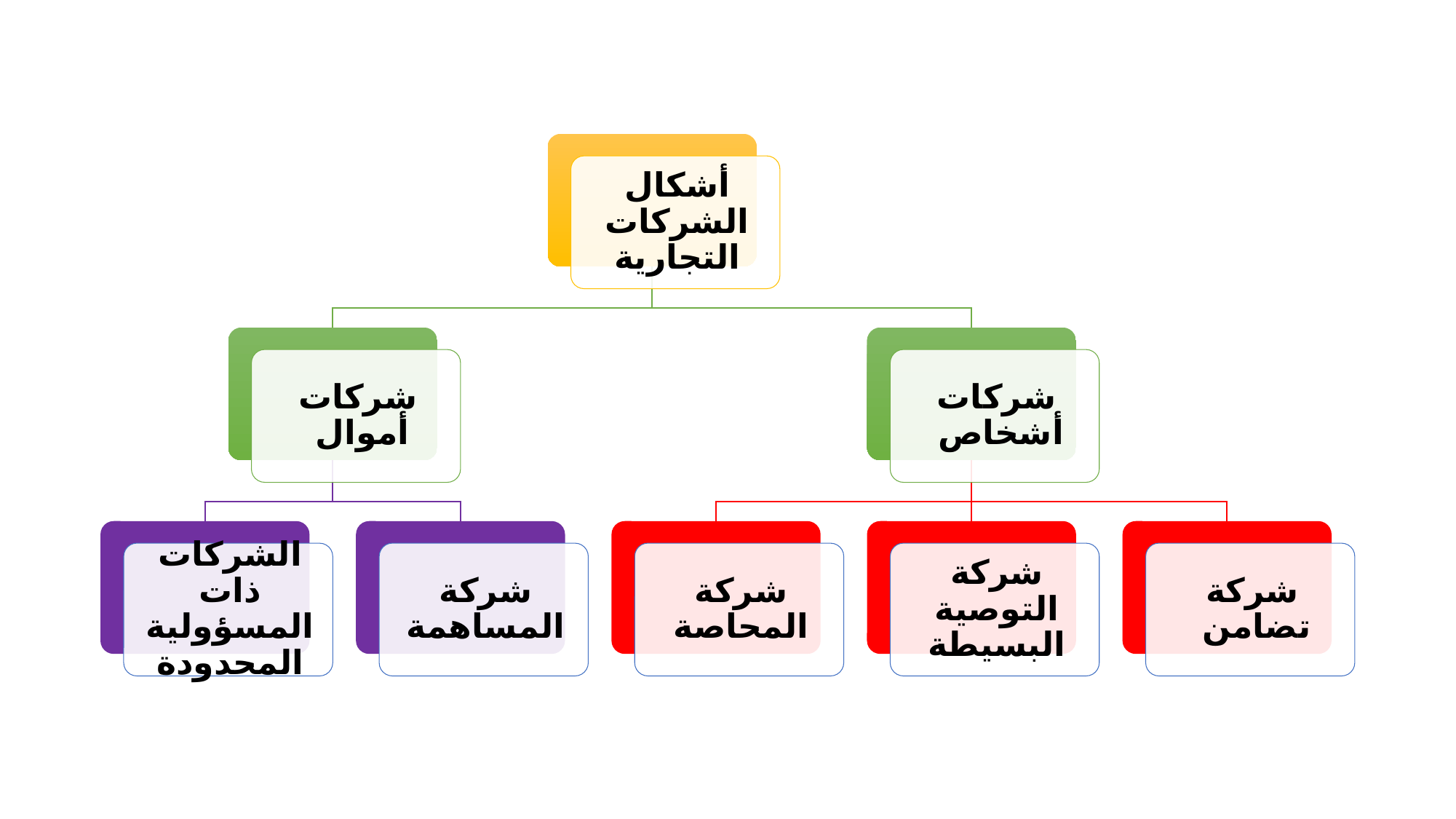

أشكال الشركات التجارية
شركات أموال
الشركات ذات المسؤولية المحدودة
شركة المساهمة
شركات أشخاص
شركة المحاصة
شركة التوصية البسيطة
شركة تضامن